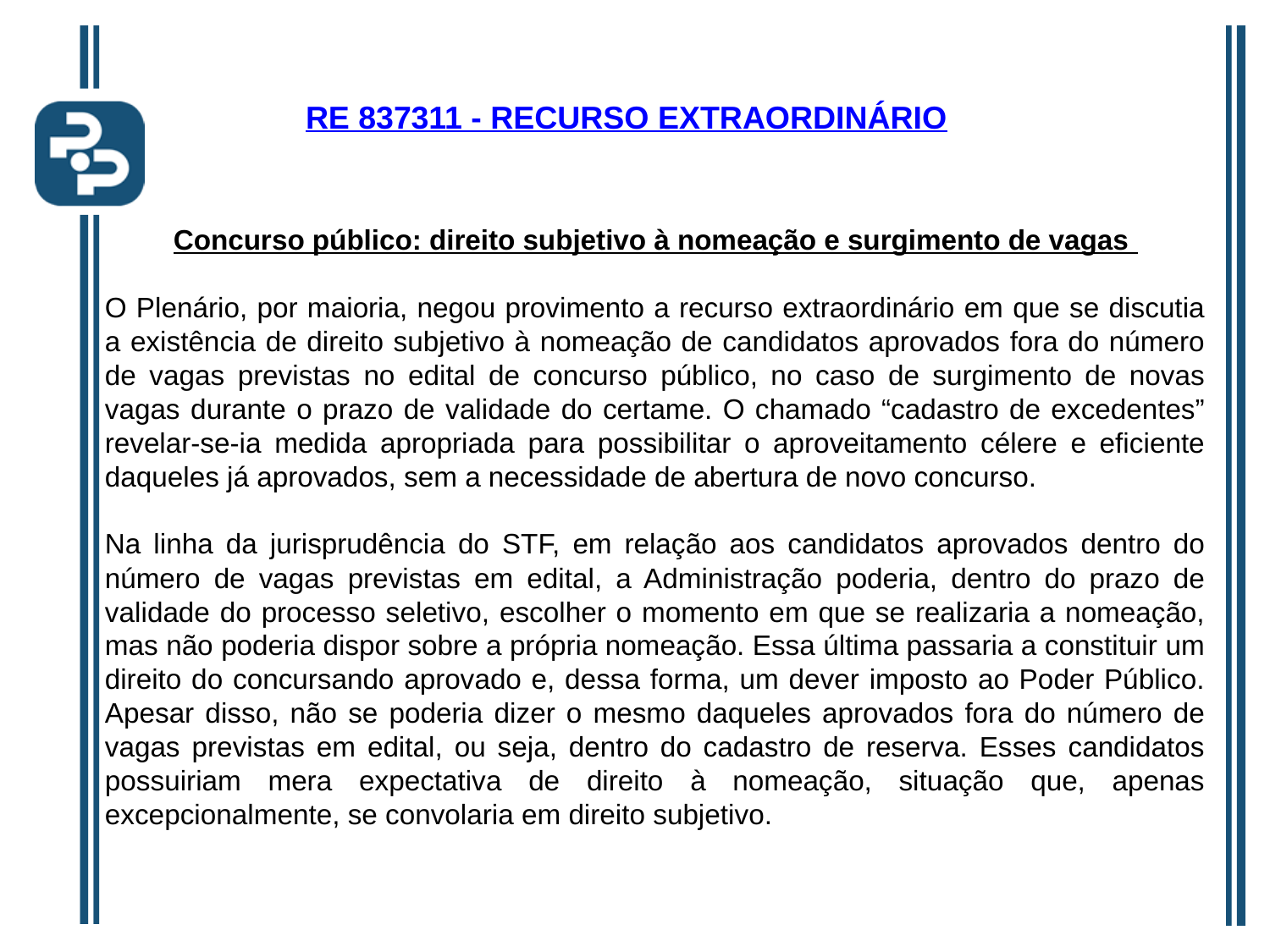

# RE 837311 - RECURSO EXTRAORDINÁRIO
Concurso público: direito subjetivo à nomeação e surgimento de vagas

O Plenário, por maioria, negou provimento a recurso extraordinário em que se discutia a existência de direito subjetivo à nomeação de candidatos aprovados fora do número de vagas previstas no edital de concurso público, no caso de surgimento de novas vagas durante o prazo de validade do certame. O chamado “cadastro de excedentes” revelar-se-ia medida apropriada para possibilitar o aproveitamento célere e eficiente daqueles já aprovados, sem a necessidade de abertura de novo concurso.

Na linha da jurisprudência do STF, em relação aos candidatos aprovados dentro do número de vagas previstas em edital, a Administração poderia, dentro do prazo de validade do processo seletivo, escolher o momento em que se realizaria a nomeação, mas não poderia dispor sobre a própria nomeação. Essa última passaria a constituir um direito do concursando aprovado e, dessa forma, um dever imposto ao Poder Público. Apesar disso, não se poderia dizer o mesmo daqueles aprovados fora do número de vagas previstas em edital, ou seja, dentro do cadastro de reserva. Esses candidatos possuiriam mera expectativa de direito à nomeação, situação que, apenas excepcionalmente, se convolaria em direito subjetivo.